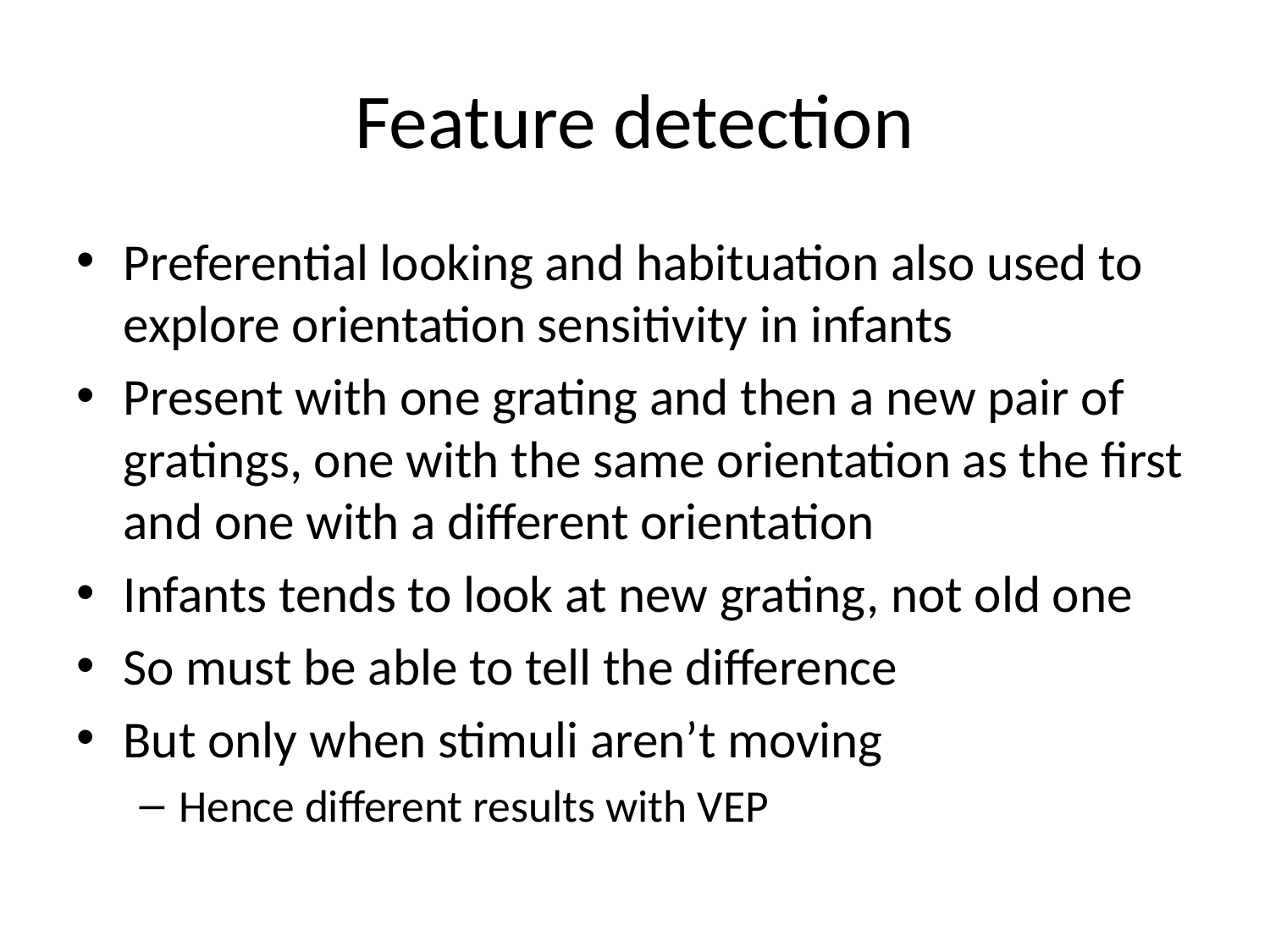

# Feature detection
Preferential looking and habituation also used to explore orientation sensitivity in infants
Present with one grating and then a new pair of gratings, one with the same orientation as the first and one with a different orientation
Infants tends to look at new grating, not old one
So must be able to tell the difference
But only when stimuli aren’t moving
Hence different results with VEP